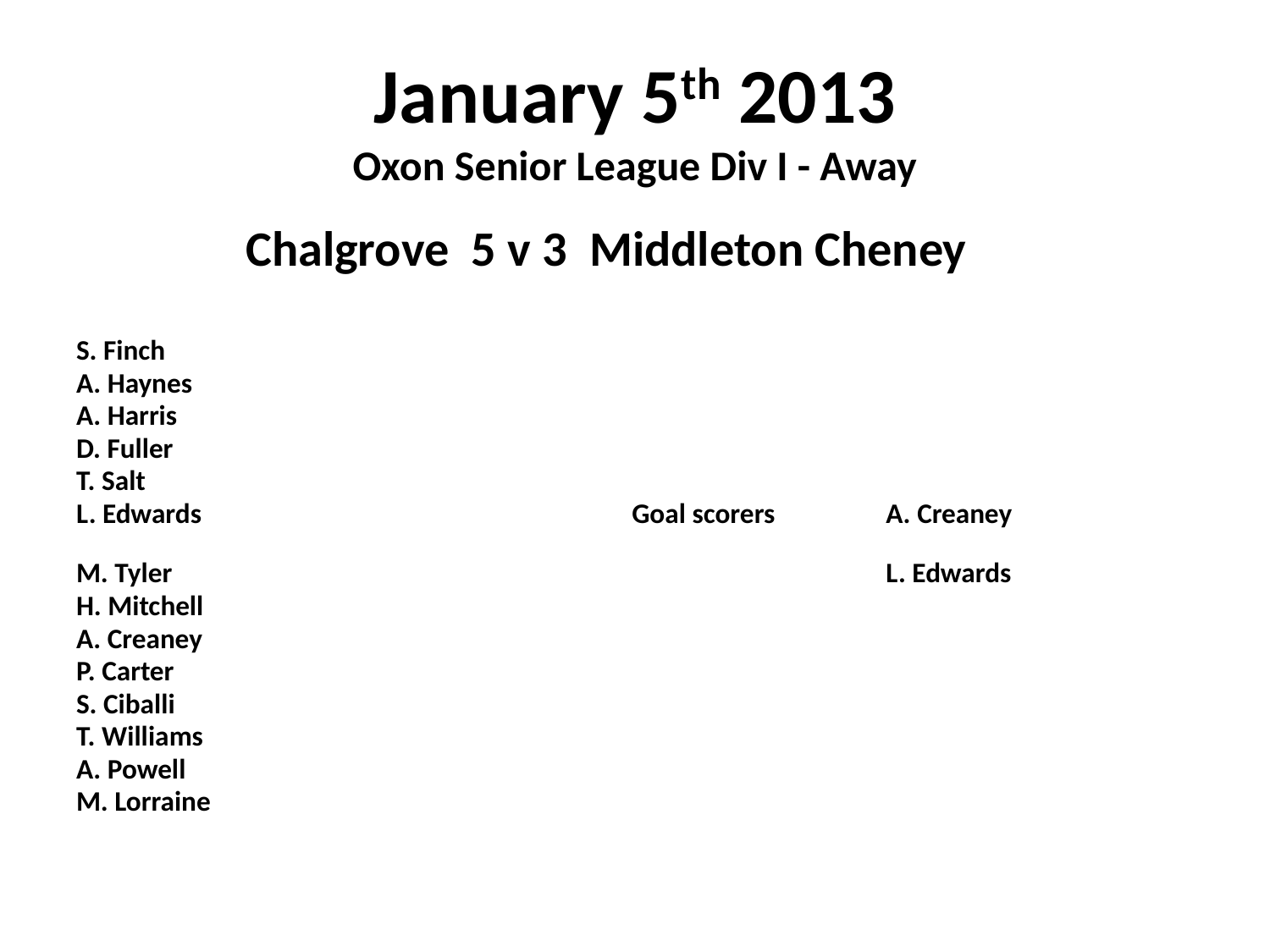

# January 5th 2013 Oxon Senior League Div I - Away
  Chalgrove  5 v 3  Middleton Cheney

S. Finch
A. Haynes
A. Harris
D. Fuller
T. Salt
L. Edwards				Goal scorers	A. Creaney
M. Tyler						L. Edwards
H. Mitchell
A. Creaney
P. Carter
S. Ciballi
T. Williams
A. Powell
M. Lorraine